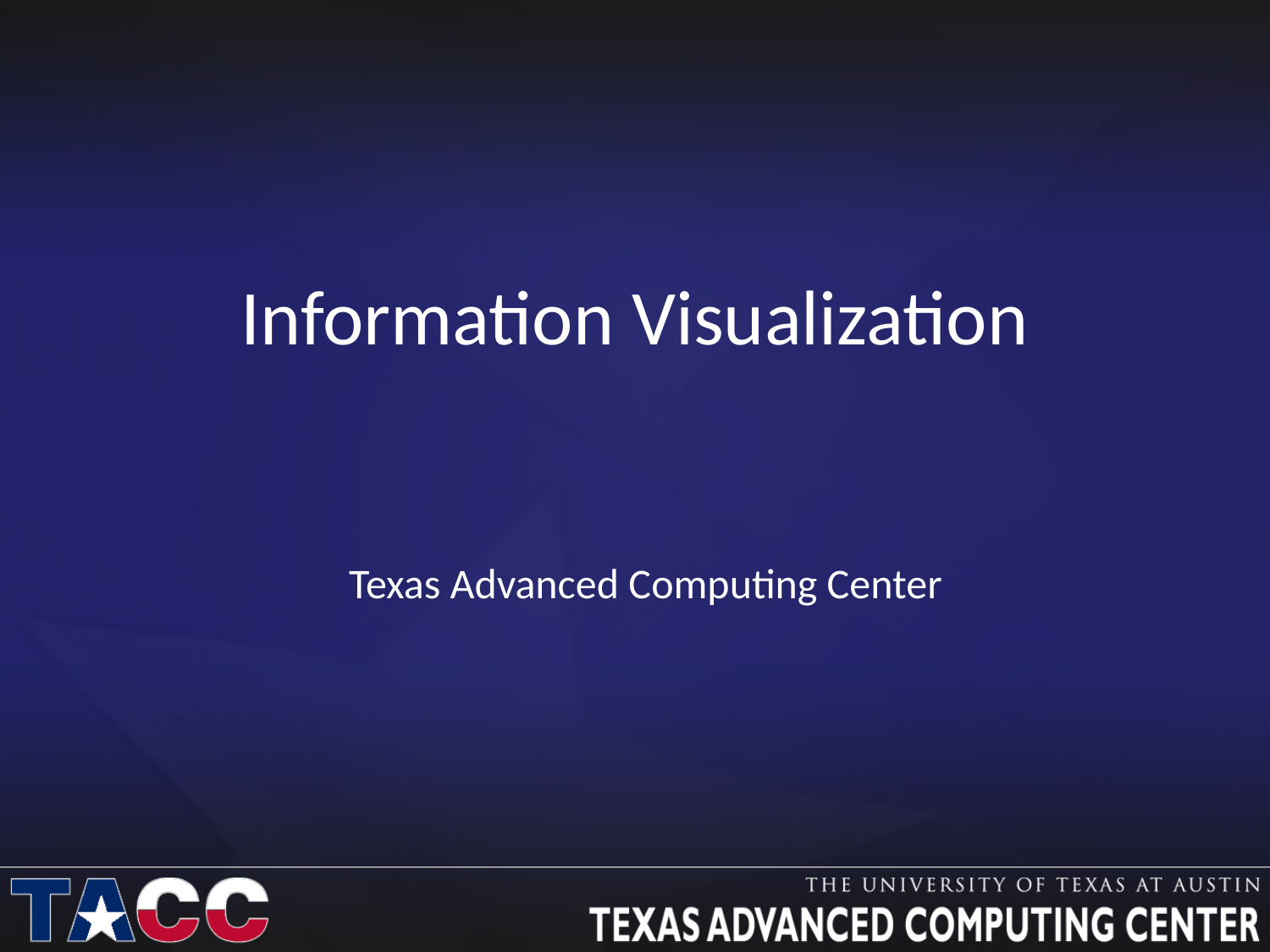

# Information Visualization
Texas Advanced Computing Center